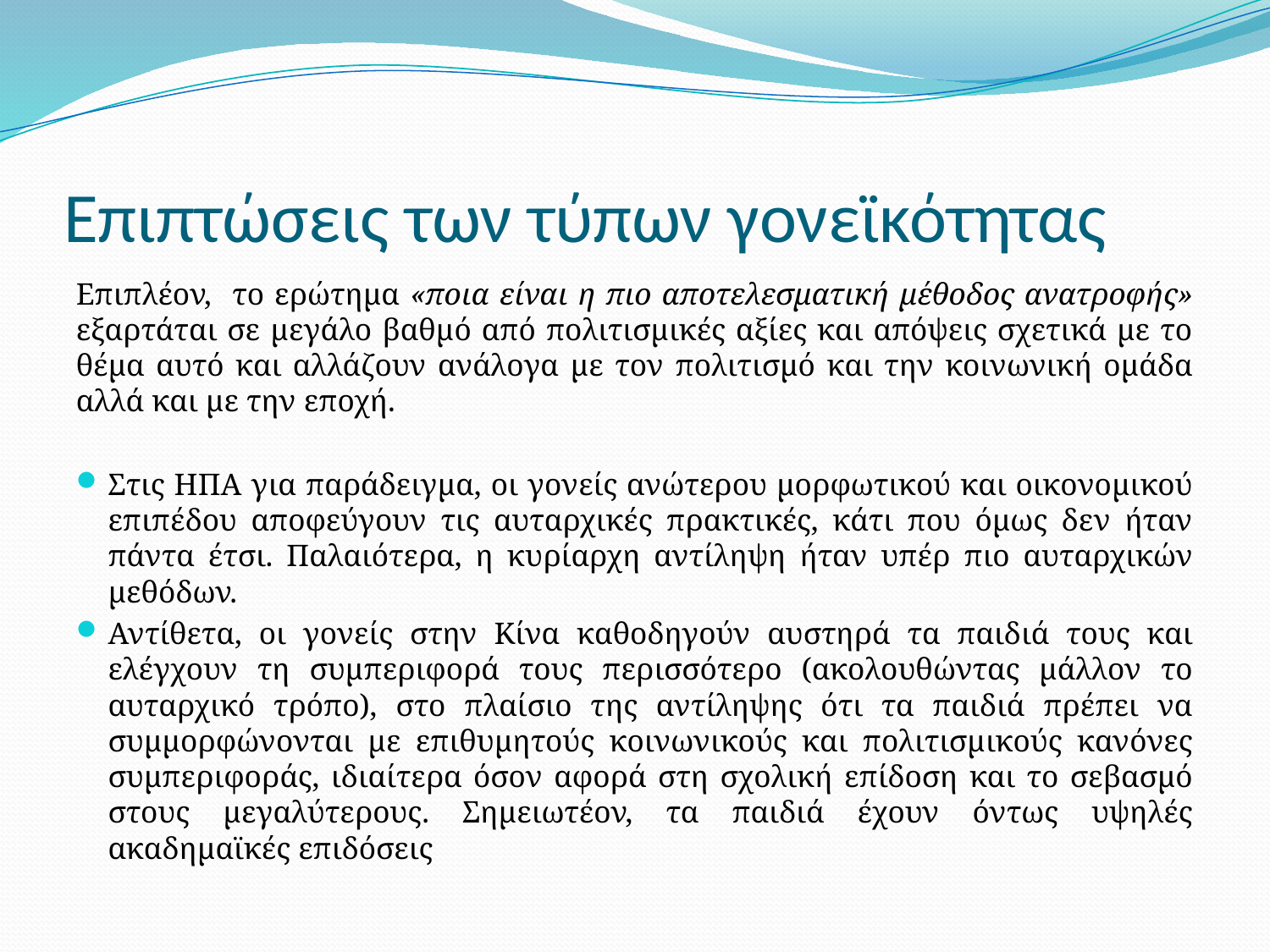

# Επιπτώσεις των τύπων γονεϊκότητας
Επιπλέον,  το ερώτημα «ποια είναι η πιο αποτελεσματική μέθοδος ανατροφής» εξαρτάται σε μεγάλο βαθμό από πολιτισμικές αξίες και απόψεις σχετικά με το θέμα αυτό και αλλάζουν ανάλογα με τον πολιτισμό και την κοινωνική ομάδα αλλά και με την εποχή.

Στις ΗΠΑ για παράδειγμα, οι γονείς ανώτερου μορφωτικού και οικονομικού επιπέδου αποφεύγουν τις αυταρχικές πρακτικές, κάτι που όμως δεν ήταν πάντα έτσι. Παλαιότερα, η κυρίαρχη αντίληψη ήταν υπέρ πιο αυταρχικών μεθόδων.
Αντίθετα, οι γονείς στην Κίνα καθοδηγούν αυστηρά τα παιδιά τους και ελέγχουν τη συμπεριφορά τους περισσότερο (ακολουθώντας μάλλον το αυταρχικό τρόπο), στο πλαίσιο της αντίληψης ότι τα παιδιά πρέπει να συμμορφώνονται με επιθυμητούς κοινωνικούς και πολιτισμικούς κανόνες συμπεριφοράς, ιδιαίτερα όσον αφορά στη σχολική επίδοση και το σεβασμό στους μεγαλύτερους. Σημειωτέον, τα παιδιά έχουν όντως υψηλές ακαδημαϊκές επιδόσεις